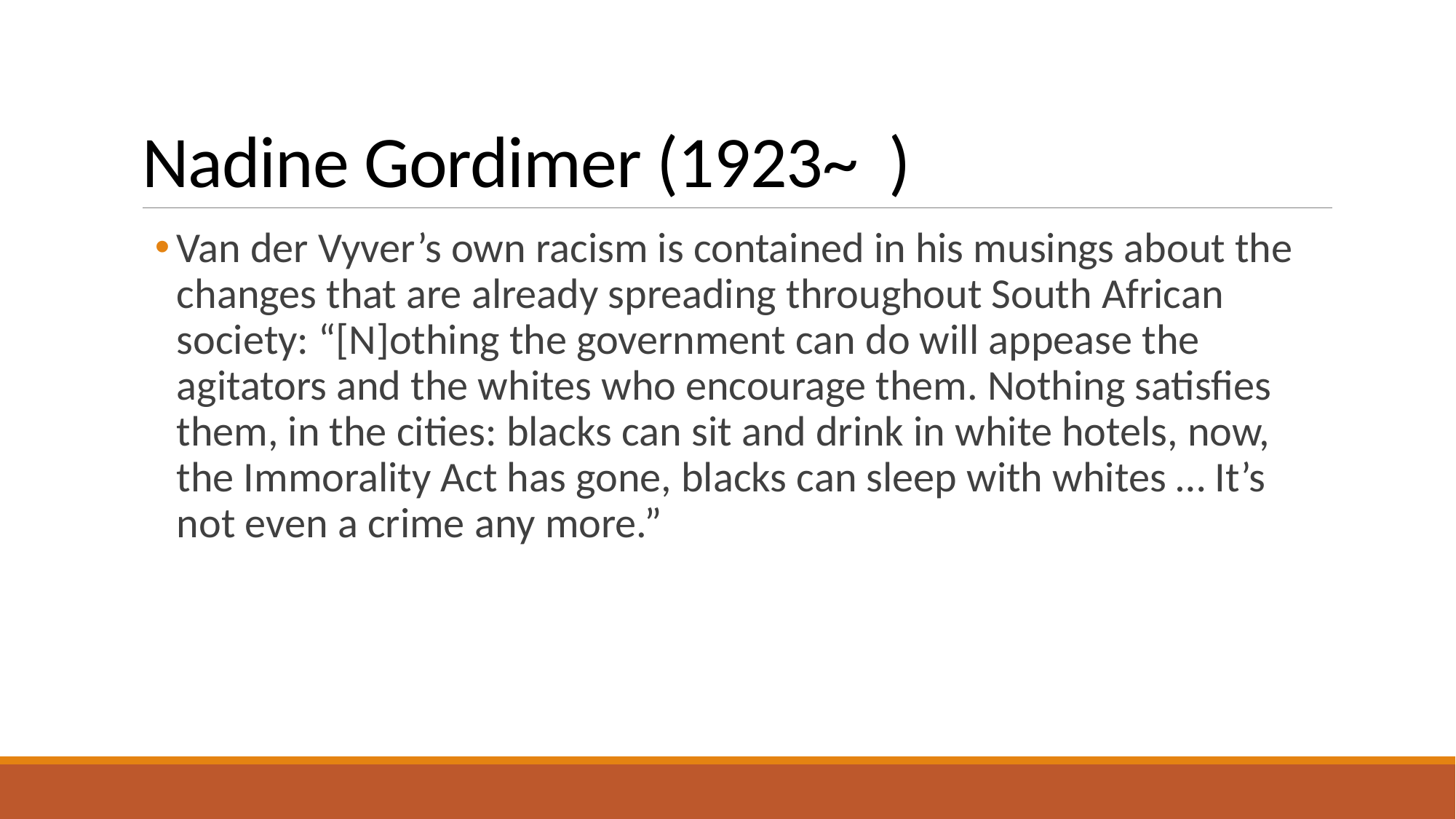

# Nadine Gordimer (1923~  )
Van der Vyver’s own racism is contained in his musings about the changes that are already spreading throughout South African society: “[N]othing the government can do will appease the agitators and the whites who encourage them. Nothing satisfies them, in the cities: blacks can sit and drink in white hotels, now, the Immorality Act has gone, blacks can sleep with whites … It’s not even a crime any more.”